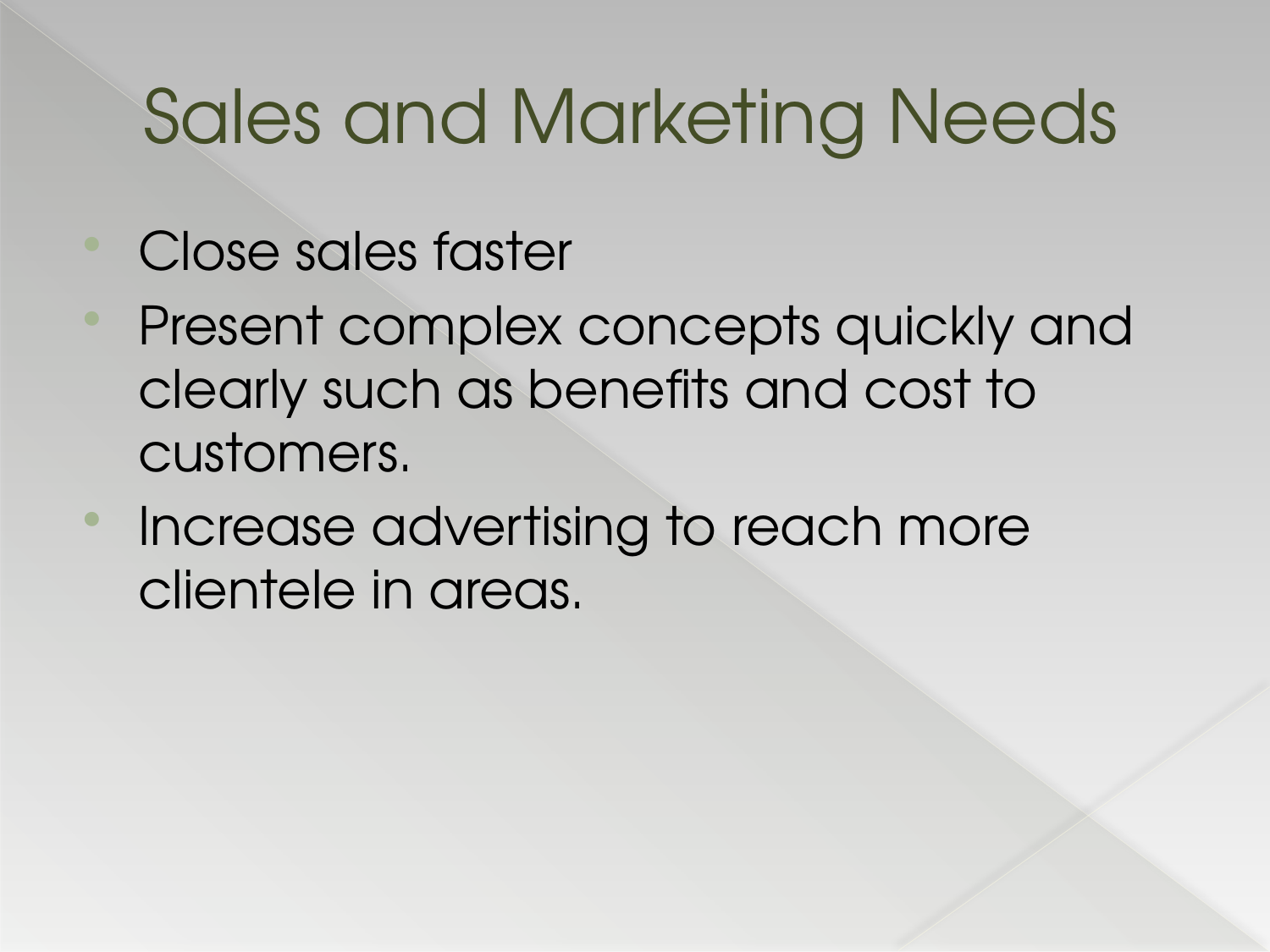

# Sales and Marketing Needs
Close sales faster
Present complex concepts quickly and clearly such as benefits and cost to customers.
Increase advertising to reach more clientele in areas.